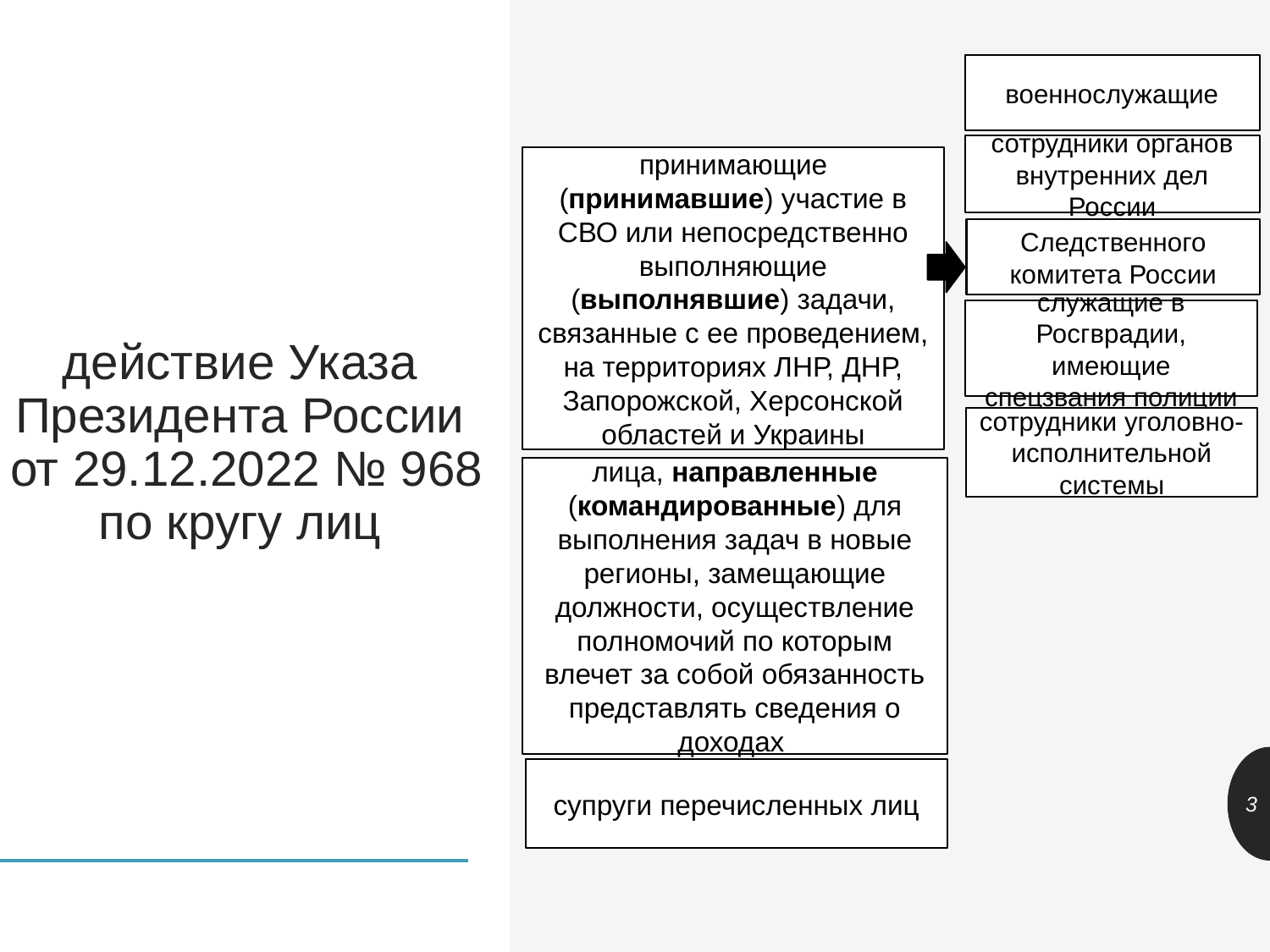

военнослужащие
сотрудники органов внутренних дел России
Следственного комитета России
служащие в Росгврадии, имеющие спецзвания полиции
сотрудники уголовно-исполнительной системы
принимающие (принимавшие) участие в СВО или непосредственно выполняющие (выполнявшие) задачи, связанные с ее проведением, на территориях ЛНР, ДНР, Запорожской, Херсонской областей и Украины

# действие Указа Президента России от 29.12.2022 № 968 по кругу лиц

лица, направленные (командированные) для выполнения задач в новые регионы, замещающие должности, осуществление полномочий по которым влечет за собой обязанность представлять сведения о доходах

супруги перечисленных лиц
3